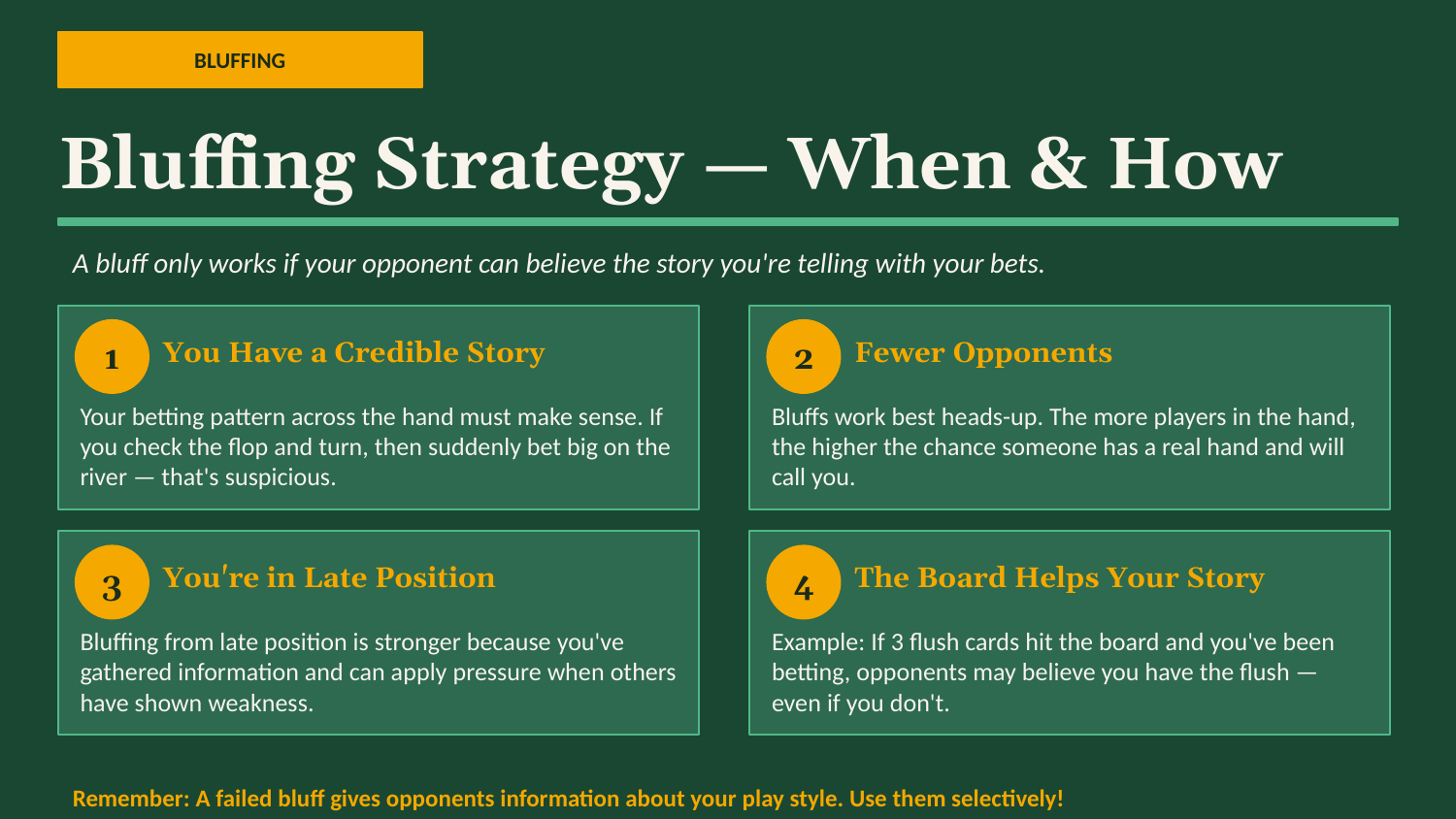

BLUFFING
Bluffing Strategy — When & How

A bluff only works if your opponent can believe the story you're telling with your bets.

1
You Have a Credible Story

2
Fewer Opponents
Your betting pattern across the hand must make sense. If you check the flop and turn, then suddenly bet big on the river — that's suspicious.
Bluffs work best heads-up. The more players in the hand, the higher the chance someone has a real hand and will call you.

3
You're in Late Position

4
The Board Helps Your Story
Bluffing from late position is stronger because you've gathered information and can apply pressure when others have shown weakness.
Example: If 3 flush cards hit the board and you've been betting, opponents may believe you have the flush — even if you don't.
Remember: A failed bluff gives opponents information about your play style. Use them selectively!